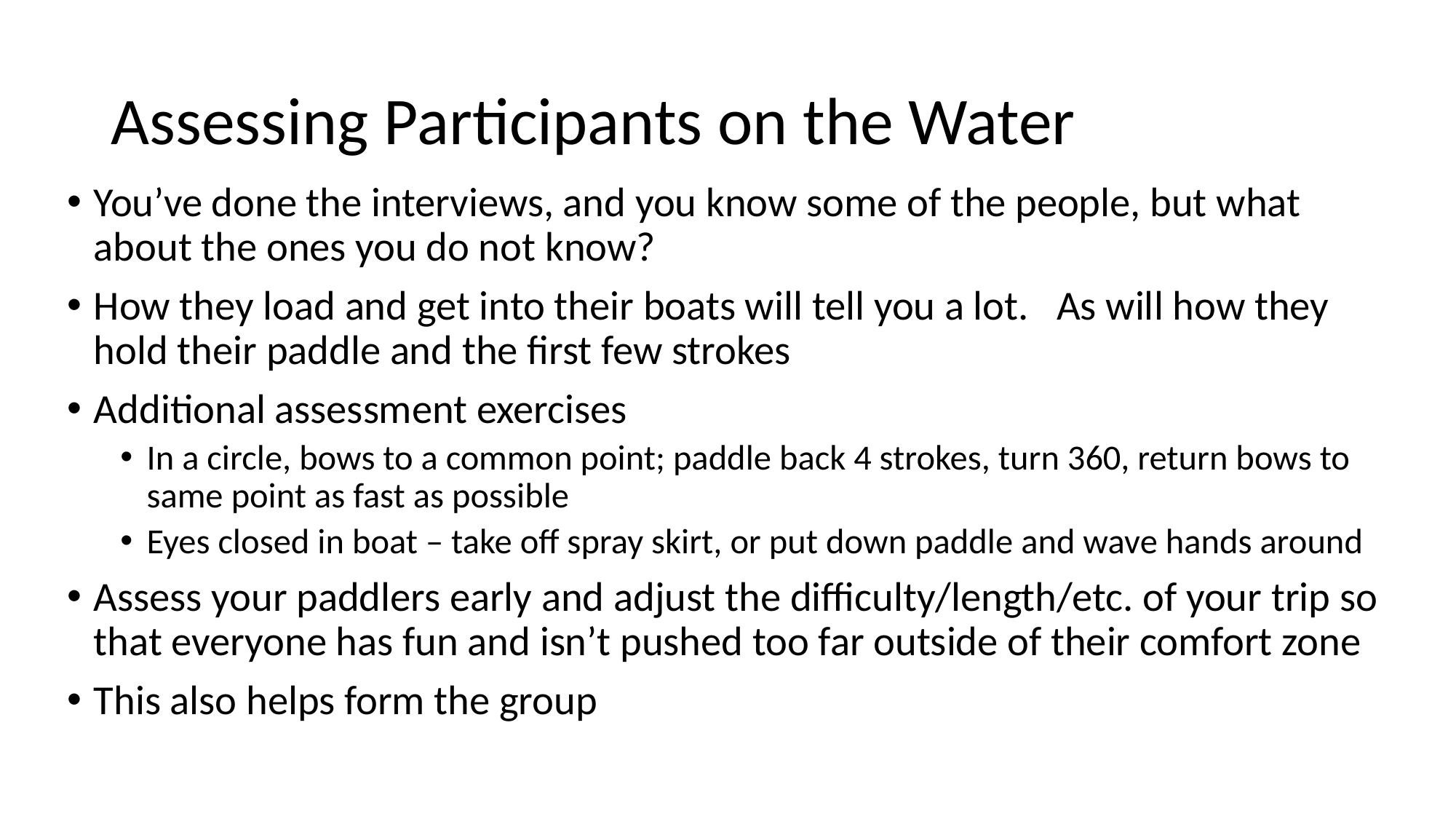

# Assessing Participants on the Water
You’ve done the interviews, and you know some of the people, but what about the ones you do not know?
How they load and get into their boats will tell you a lot.   As will how they hold their paddle and the first few strokes
Additional assessment exercises
In a circle, bows to a common point; paddle back 4 strokes, turn 360, return bows to same point as fast as possible
Eyes closed in boat – take off spray skirt, or put down paddle and wave hands around
Assess your paddlers early and adjust the difficulty/length/etc. of your trip so that everyone has fun and isn’t pushed too far outside of their comfort zone
This also helps form the group